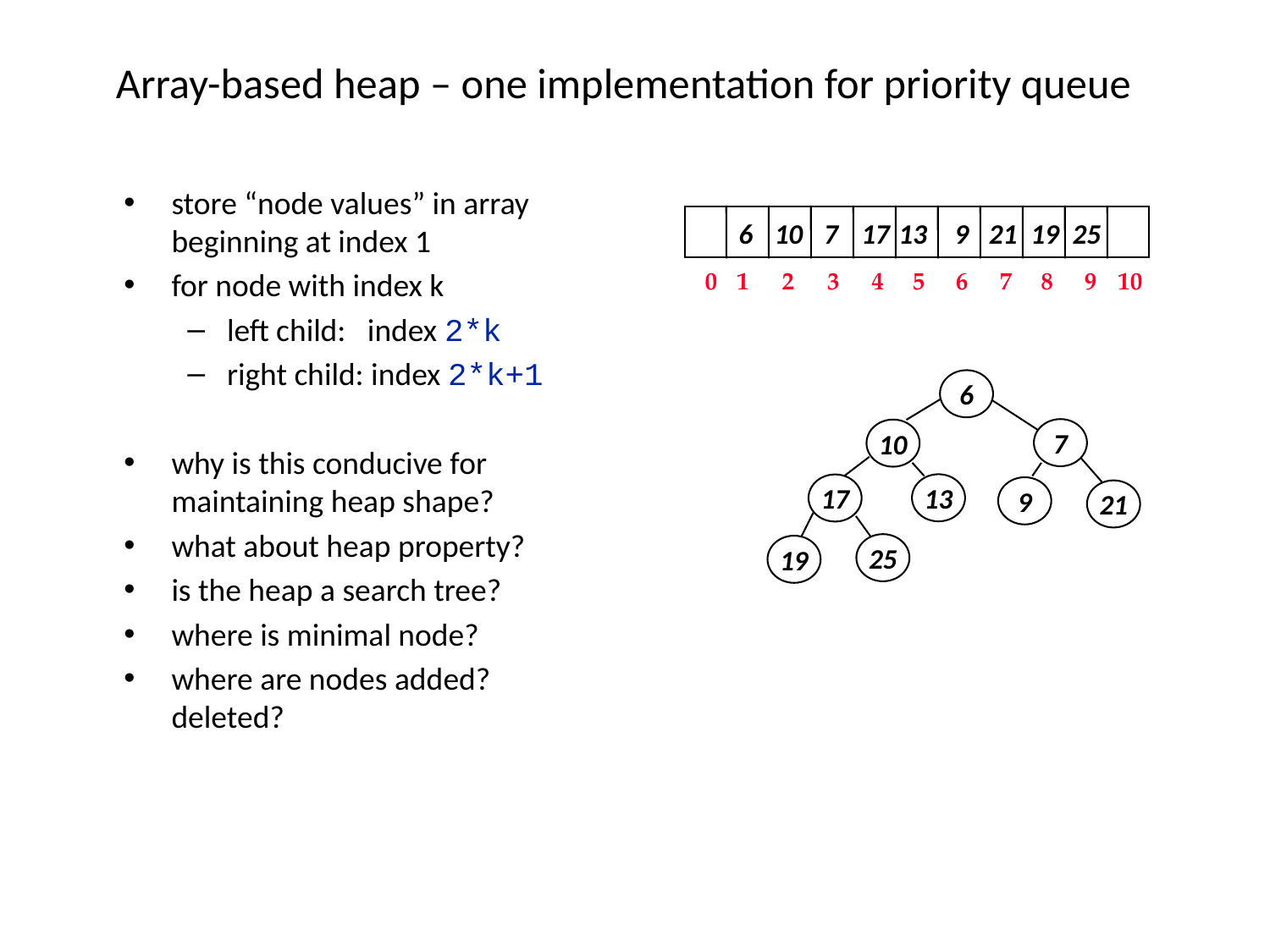

# Array-based heap – one implementation for priority queue
store “node values” in array beginning at index 1
for node with index k
left child:   index 2*k
right child: index 2*k+1

why is this conducive for maintaining heap shape?
what about heap property?
is the heap a search tree?
where is minimal node?
where are nodes added? deleted?

0
1
2
3
4
5
6
7
8
9
10
6
10
7
17
13
9
21
19
25
6

7
10

13
17
9
21

25
19